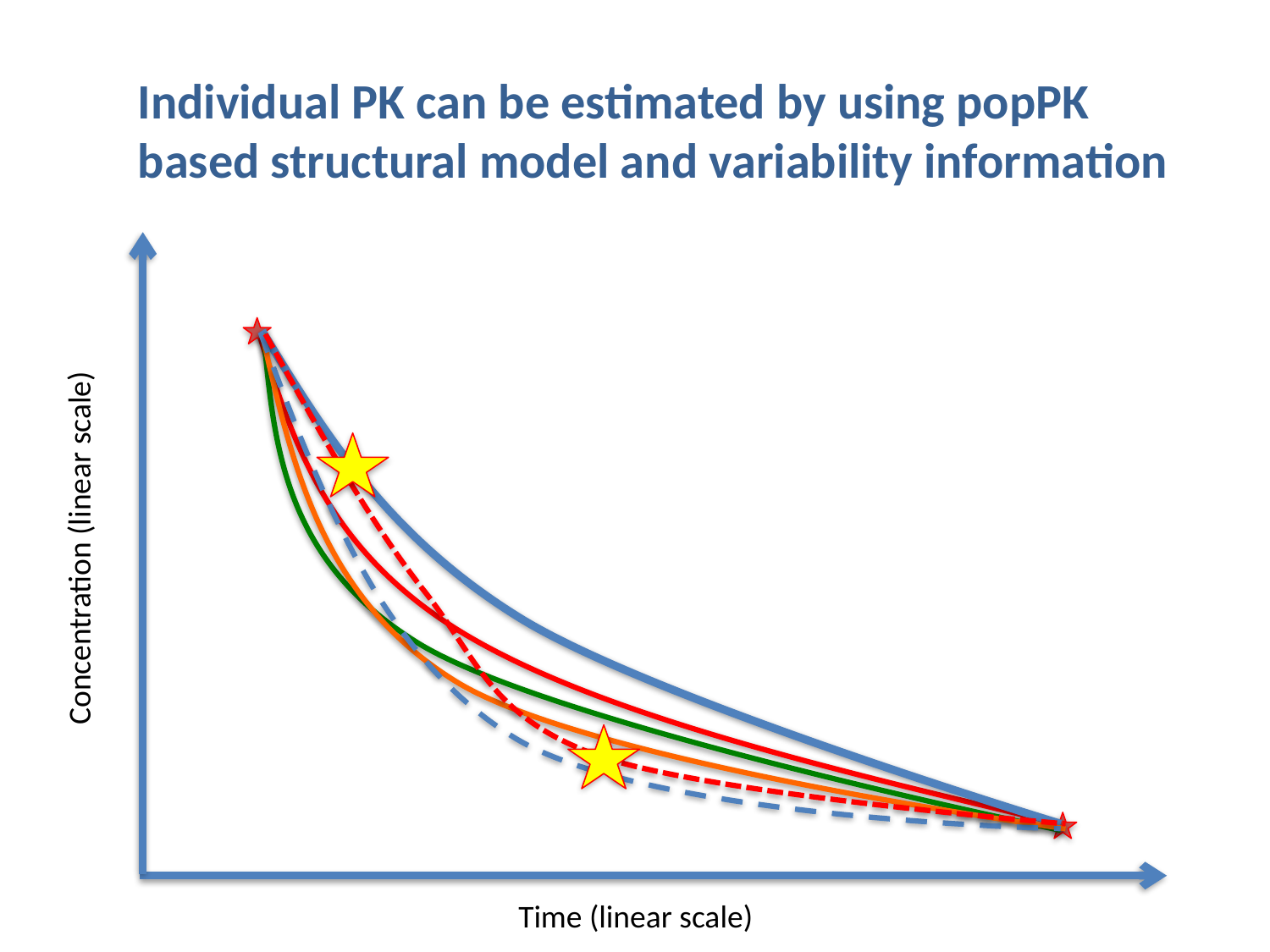

Individual PK can be estimated by using popPK based structural model and variability information

Concentration (linear scale)

Time (linear scale)